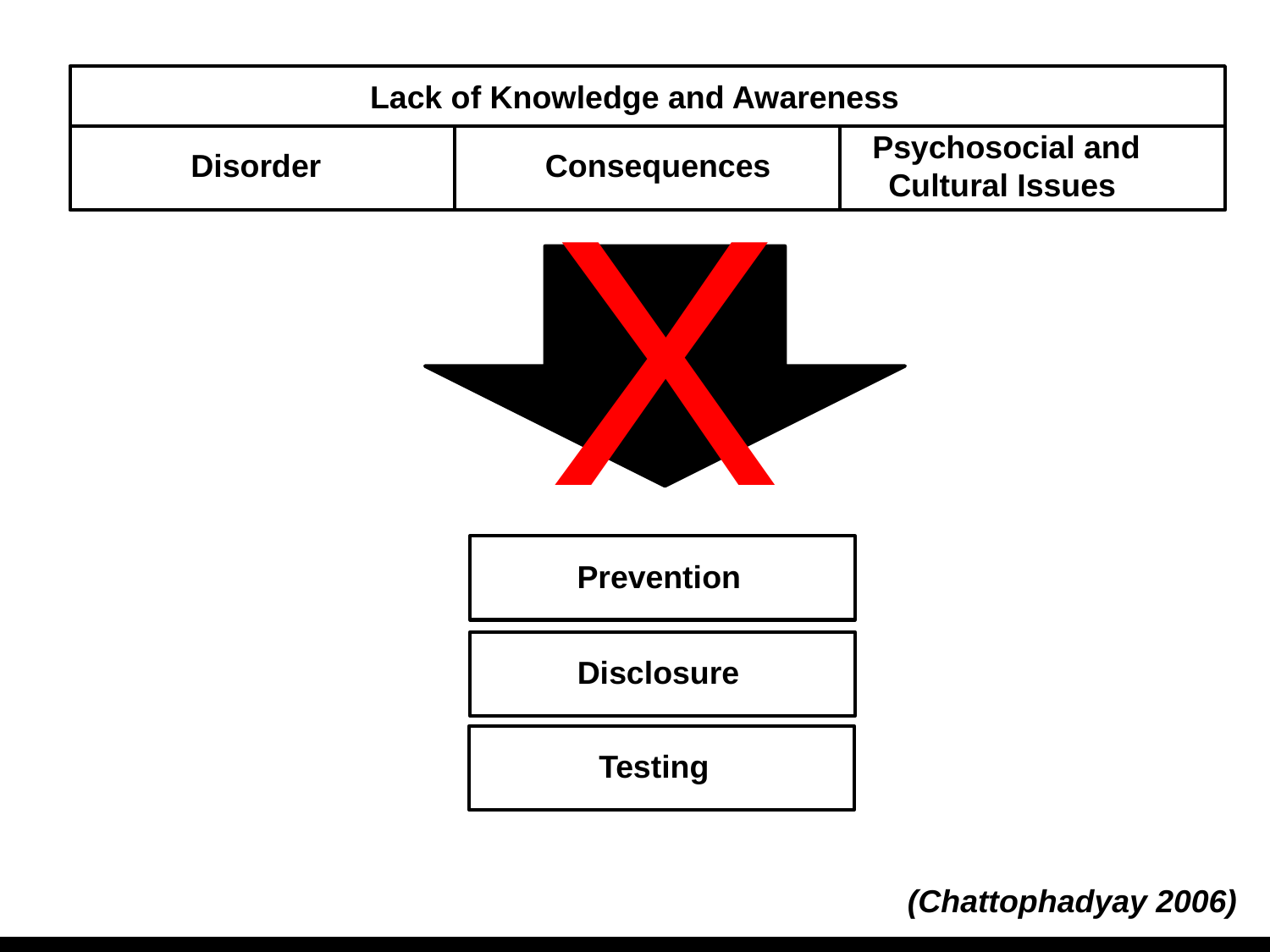

Lack of Knowledge and Awareness
Psychosocial and Cultural Issues

X
Disorder
Consequences

Prevention

Disclosure

Testing
(Chattophadyay 2006)